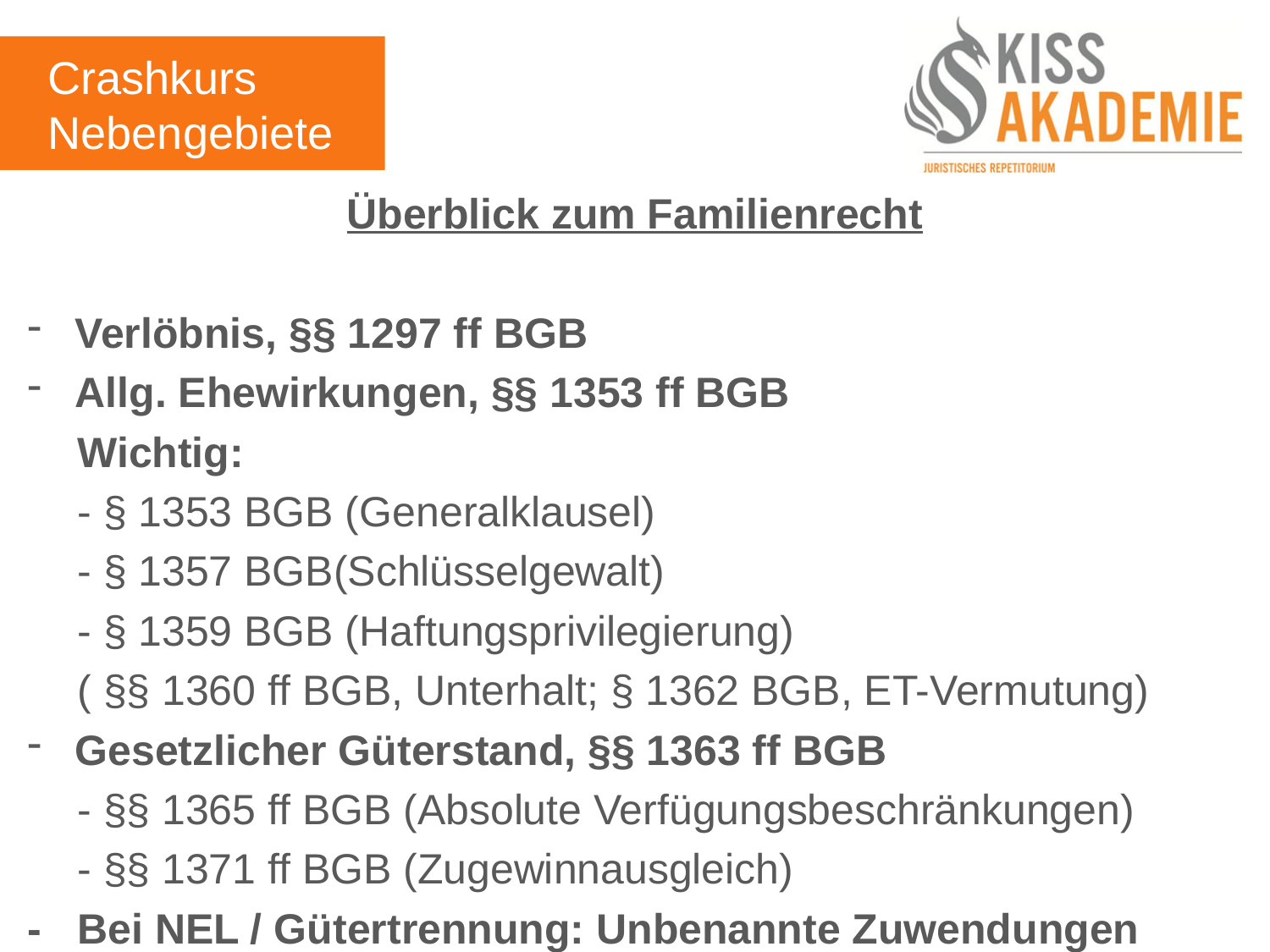

Crashkurs
Nebengebiete
Überblick zum Familienrecht

Verlöbnis, §§ 1297 ff BGB
Allg. Ehewirkungen, §§ 1353 ff BGB
	Wichtig:
	- § 1353 BGB (Generalklausel)
	- § 1357 BGB(Schlüsselgewalt)
	- § 1359 BGB (Haftungsprivilegierung)
	( §§ 1360 ff BGB, Unterhalt; § 1362 BGB, ET-Vermutung)
Gesetzlicher Güterstand, §§ 1363 ff BGB
	- §§ 1365 ff BGB (Absolute Verfügungsbeschränkungen)
	- §§ 1371 ff BGB (Zugewinnausgleich)
-	Bei NEL / Gütertrennung: Unbenannte Zuwendungen